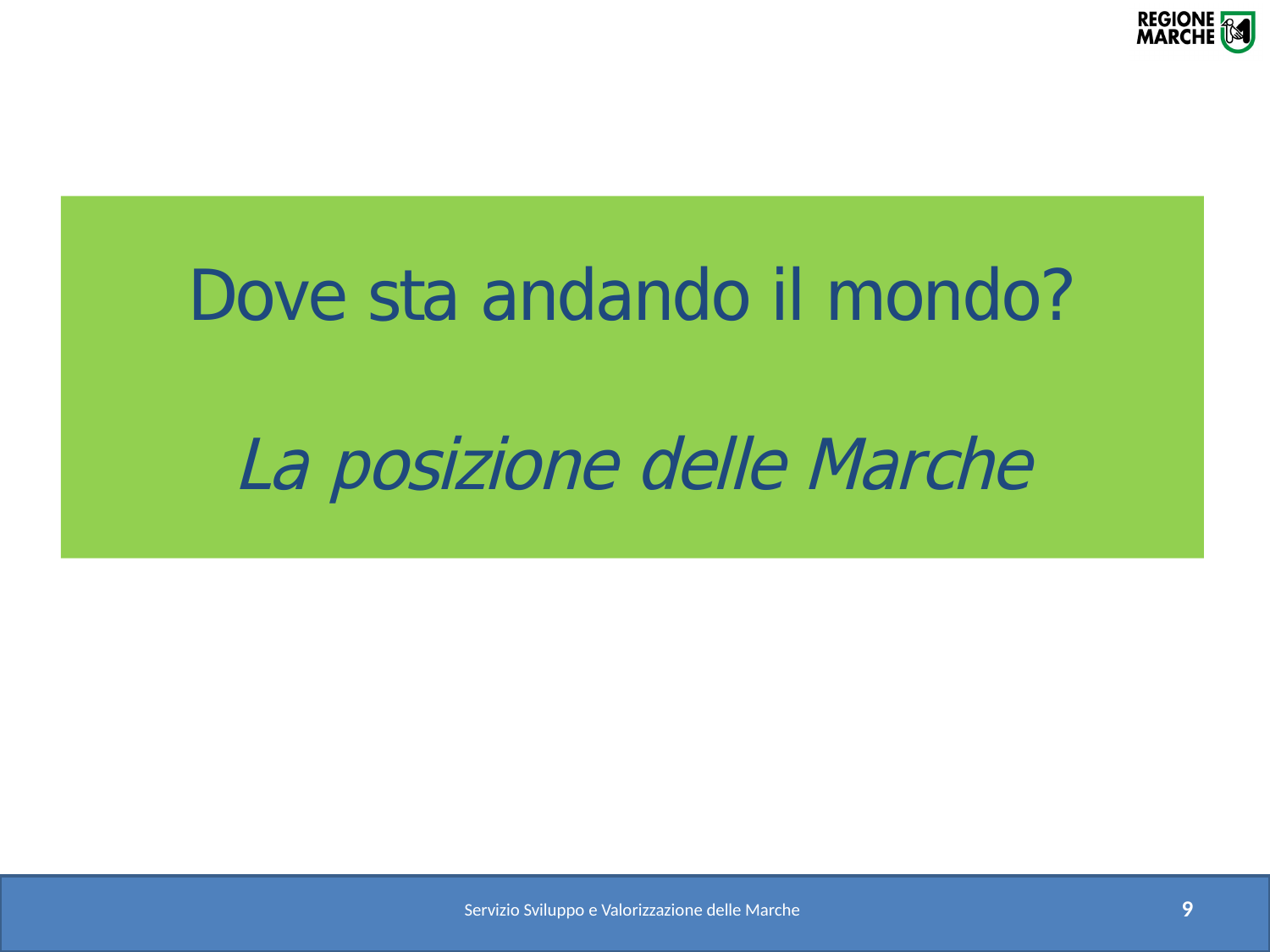

# Dove sta andando il mondo? La posizione delle Marche
9
Servizio Sviluppo e Valorizzazione delle Marche